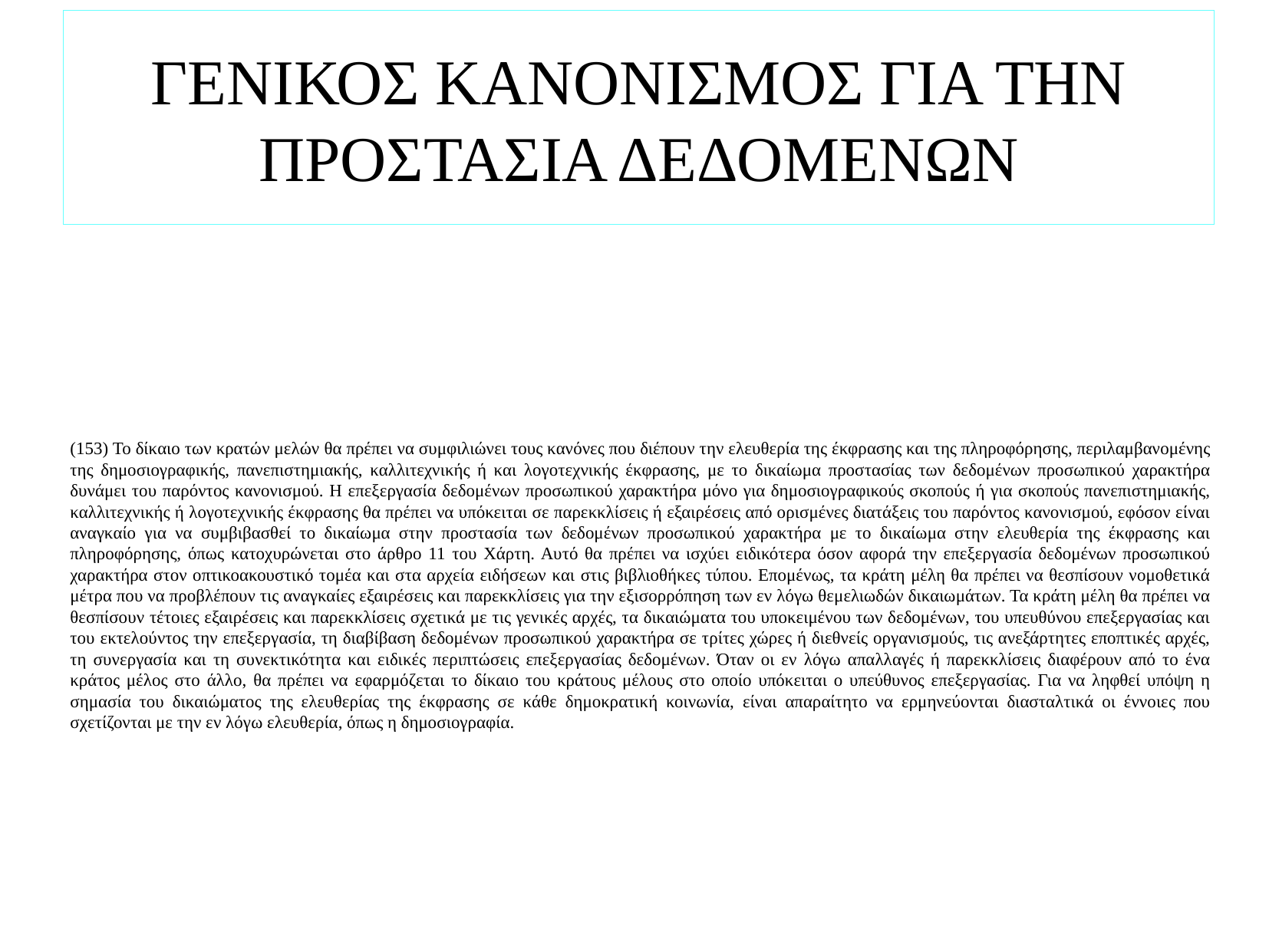

# ΓΕΝΙΚΟΣ ΚΑΝΟΝΙΣΜΟΣ ΓΙΑ ΤΗΝ ΠΡΟΣΤΑΣΙΑ ΔΕΔΟΜΕΝΩΝ
(153) Το δίκαιο των κρατών μελών θα πρέπει να συμφιλιώνει τους κανόνες που διέπουν την ελευθερία της έκφρασης και της πληροφόρησης, περιλαμβανομένης της δημοσιογραφικής, πανεπιστημιακής, καλλιτεχνικής ή και λογοτεχνικής έκφρασης, με το δικαίωμα προστασίας των δεδομένων προσωπικού χαρακτήρα δυνάμει του παρόντος κανονισμού. Η επεξεργασία δεδομένων προσωπικού χαρακτήρα μόνο για δημοσιογραφικούς σκοπούς ή για σκοπούς πανεπιστημιακής, καλλιτεχνικής ή λογοτεχνικής έκφρασης θα πρέπει να υπόκειται σε παρεκκλίσεις ή εξαιρέσεις από ορισμένες διατάξεις του παρόντος κανονισμού, εφόσον είναι αναγκαίο για να συμβιβασθεί το δικαίωμα στην προστασία των δεδομένων προσωπικού χαρακτήρα με το δικαίωμα στην ελευθερία της έκφρασης και πληροφόρησης, όπως κατοχυρώνεται στο άρθρο 11 του Χάρτη. Αυτό θα πρέπει να ισχύει ειδικότερα όσον αφορά την επεξεργασία δεδομένων προσωπικού χαρακτήρα στον οπτικοακουστικό τομέα και στα αρχεία ειδήσεων και στις βιβλιοθήκες τύπου. Επομένως, τα κράτη μέλη θα πρέπει να θεσπίσουν νομοθετικά μέτρα που να προβλέπουν τις αναγκαίες εξαιρέσεις και παρεκκλίσεις για την εξισορρόπηση των εν λόγω θεμελιωδών δικαιωμάτων. Τα κράτη μέλη θα πρέπει να θεσπίσουν τέτοιες εξαιρέσεις και παρεκκλίσεις σχετικά με τις γενικές αρχές, τα δικαιώματα του υποκειμένου των δεδομένων, του υπευθύνου επεξεργασίας και του εκτελούντος την επεξεργασία, τη διαβίβαση δεδομένων προσωπικού χαρακτήρα σε τρίτες χώρες ή διεθνείς οργανισμούς, τις ανεξάρτητες εποπτικές αρχές, τη συνεργασία και τη συνεκτικότητα και ειδικές περιπτώσεις επεξεργασίας δεδομένων. Όταν οι εν λόγω απαλλαγές ή παρεκκλίσεις διαφέρουν από το ένα κράτος μέλος στο άλλο, θα πρέπει να εφαρμόζεται το δίκαιο του κράτους μέλους στο οποίο υπόκειται ο υπεύθυνος επεξεργασίας. Για να ληφθεί υπόψη η σημασία του δικαιώματος της ελευθερίας της έκφρασης σε κάθε δημοκρατική κοινωνία, είναι απαραίτητο να ερμηνεύονται διασταλτικά οι έννοιες που σχετίζονται με την εν λόγω ελευθερία, όπως η δημοσιογραφία.